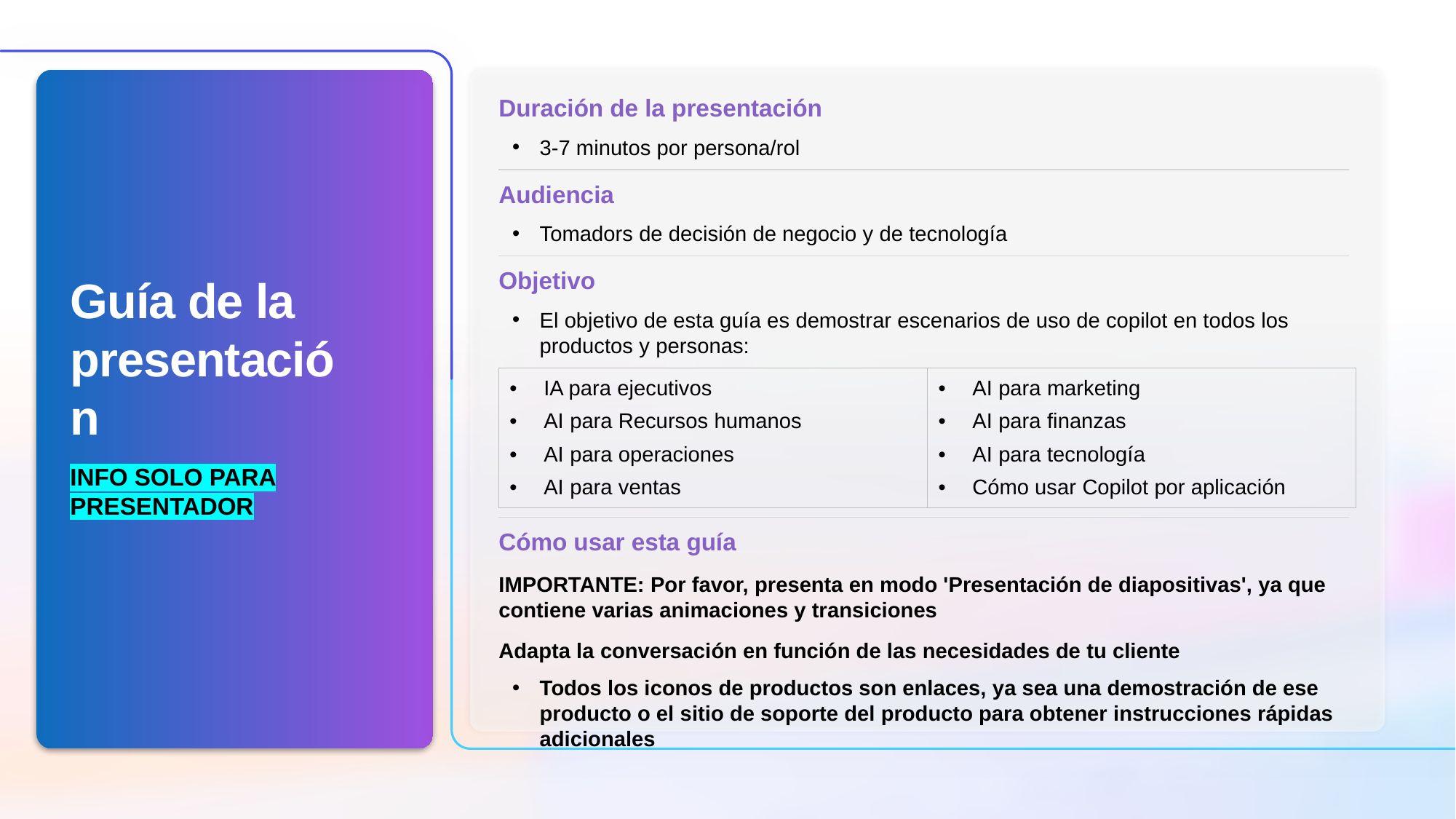

Duración de la presentación
3-7 minutos por persona/rol
Audiencia
Tomadors de decisión de negocio y de tecnología
Objetivo
El objetivo de esta guía es demostrar escenarios de uso de copilot en todos los productos y personas:
# Guía de la presentación
| IA para ejecutivos AI para Recursos humanos AI para operaciones AI para ventas | AI para marketing AI para finanzas  AI para tecnología Cómo usar Copilot por aplicación |
| --- | --- |
Info solo para presentador
Cómo usar esta guía
IMPORTANTE: Por favor, presenta en modo 'Presentación de diapositivas', ya que contiene varias animaciones y transiciones
Adapta la conversación en función de las necesidades de tu cliente
Todos los iconos de productos son enlaces, ya sea una demostración de ese producto o el sitio de soporte del producto para obtener instrucciones rápidas adicionales